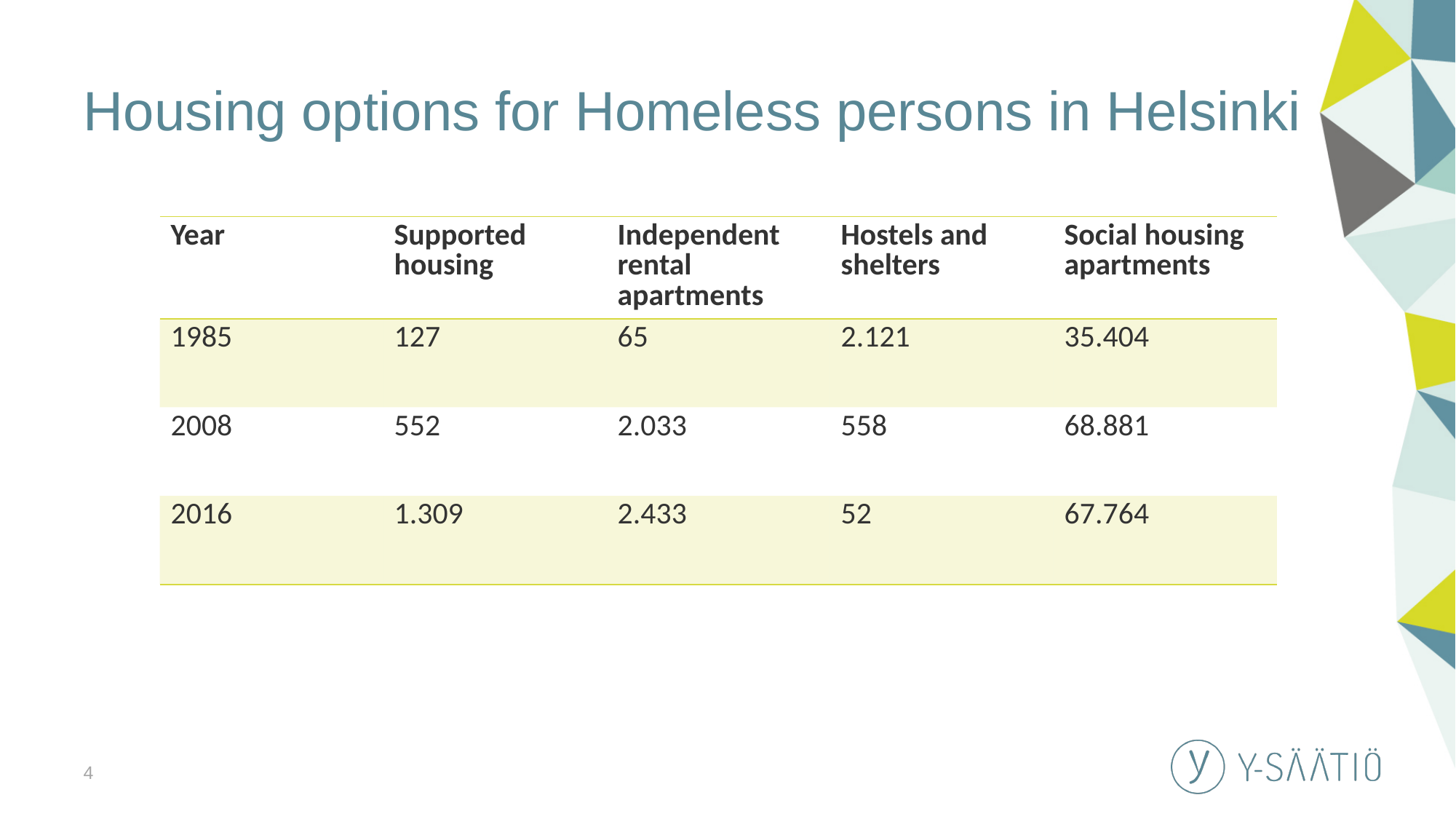

# Housing options for Homeless persons in Helsinki
| Year | Supported housing | Independent rental apartments | Hostels and shelters | Social housing apartments |
| --- | --- | --- | --- | --- |
| 1985 | 127 | 65 | 2.121 | 35.404 |
| 2008 | 552 | 2.033 | 558 | 68.881 |
| 2016 | 1.309 | 2.433 | 52 | 67.764 |